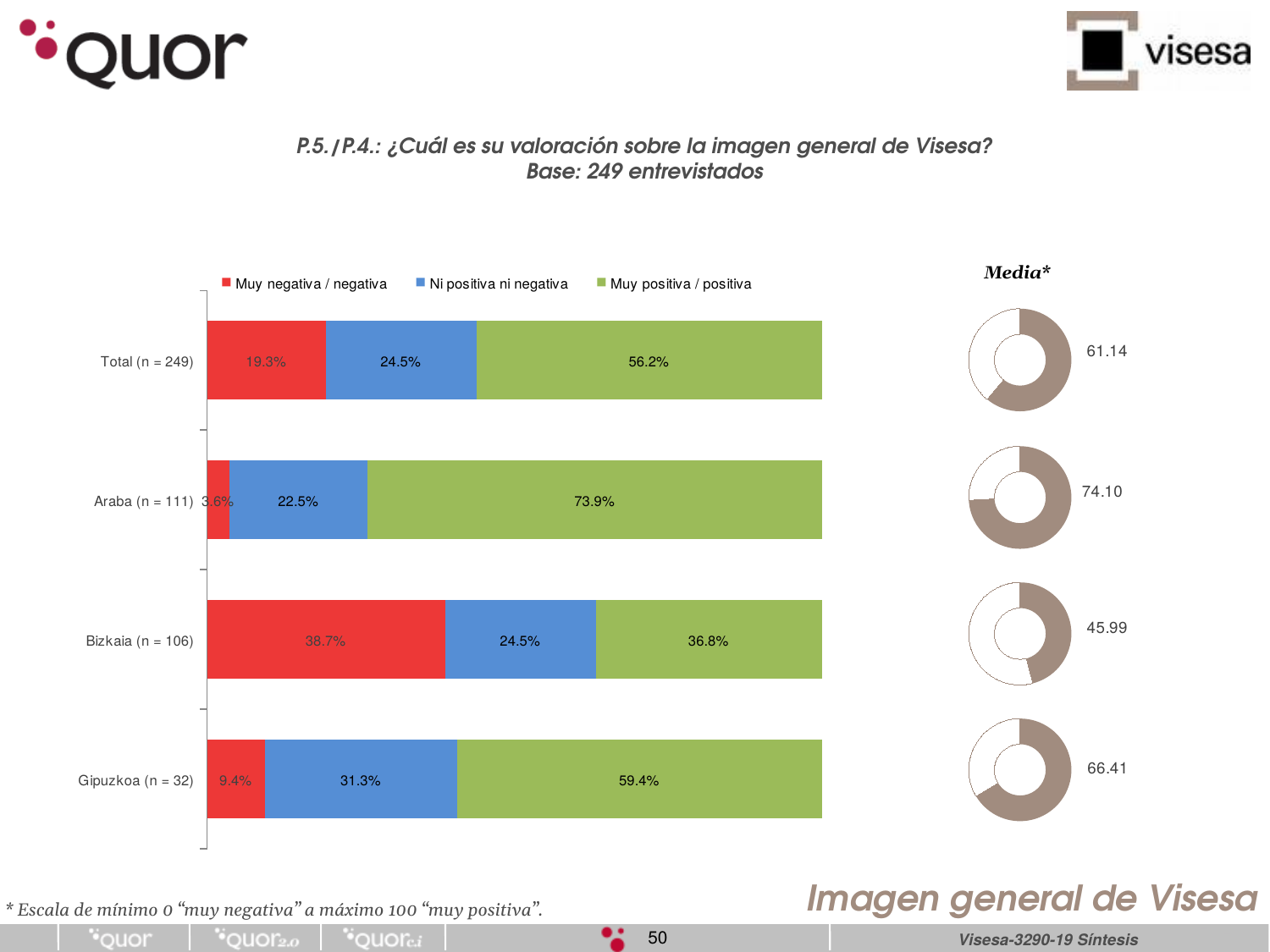

P.5./P.4.: ¿Cuál es su valoración sobre la imagen general de Visesa?
Base: 249 entrevistados
Media*

### Chart

| Category | Muy negativa / negativa | Ni positiva ni negativa | Muy positiva / positiva |
|---|---|---|---|
| Total (n = 249) | 0.1927710843373494 | 0.24497991967871485 | 0.5622489959839357 |
| Araba (n = 111) | 0.036036036036036036 | 0.22522522522522523 | 0.7387387387387387 |
| Bizkaia (n = 106) | 0.3867924528301887 | 0.24528301886792453 | 0.3679245283018868 |
| Gipuzkoa (n = 32) | 0.09375 | 0.3125 | 0.59375 |

### Chart

| Category | Año 2013 (n=304) |
|---|---|
| -100 | 61.14 |
| -50 | 38.86 |

### Chart

| Category | Año 2013 (n=304) |
|---|---|
| -100 | 74.1 |
| -50 | 25.900000000000006 |

### Chart

| Category | Año 2013 (n=304) |
|---|---|
| -100 | 45.99 |
| -50 | 54.01 |

### Chart

| Category | Año 2013 (n=304) |
|---|---|
| -100 | 66.41 |
| -50 | 33.59 |
Imagen general de Visesa
* Escala de mínimo 0 “muy negativa” a máximo 100 “muy positiva”.